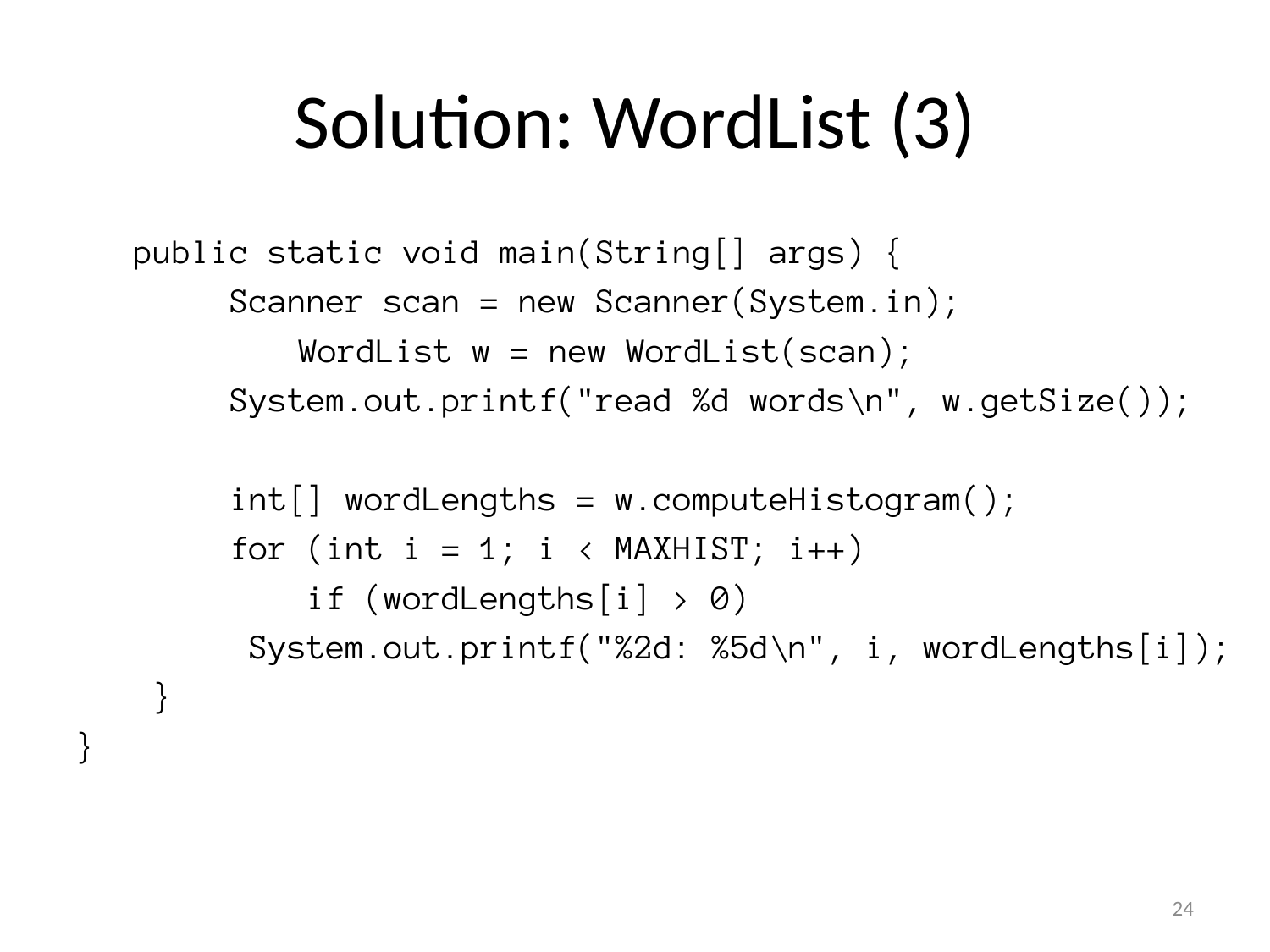

# Solution: WordList (3)
   public static void main(String[] args) {
        Scanner scan = new Scanner(System.in);
	     WordList w = new WordList(scan);
        System.out.printf("read %d words\n", w.getSize());

        int[] wordLengths = w.computeHistogram();
        for (int i = 1; i < MAXHIST; i++)
            if (wordLengths[i] > 0)
         System.out.printf("%2d: %5d\n", i, wordLengths[i]);
    }
}
24